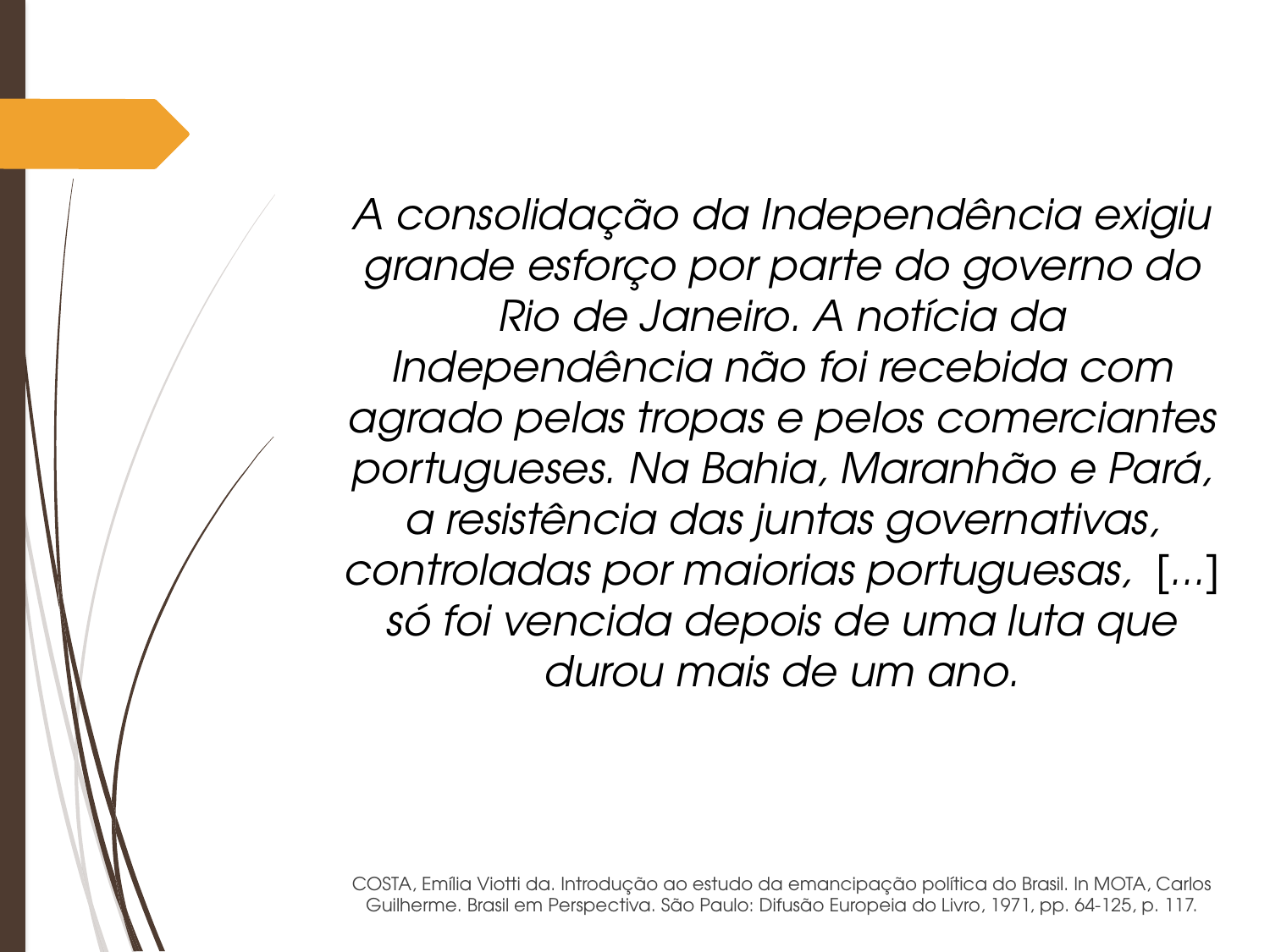

A consolidação da Independência exigiu grande esforço por parte do governo do Rio de Janeiro. A notícia da Independência não foi recebida com agrado pelas tropas e pelos comerciantes portugueses. Na Bahia, Maranhão e Pará, a resistência das juntas governativas, controladas por maiorias portuguesas,  [...] só foi vencida depois de uma luta que durou mais de um ano.
COSTA, Emília Viotti da. Introdução ao estudo da emancipação política do Brasil. In MOTA, Carlos Guilherme. Brasil em Perspectiva. São Paulo: Difusão Europeia do Livro, 1971, pp. 64-125, p. 117.